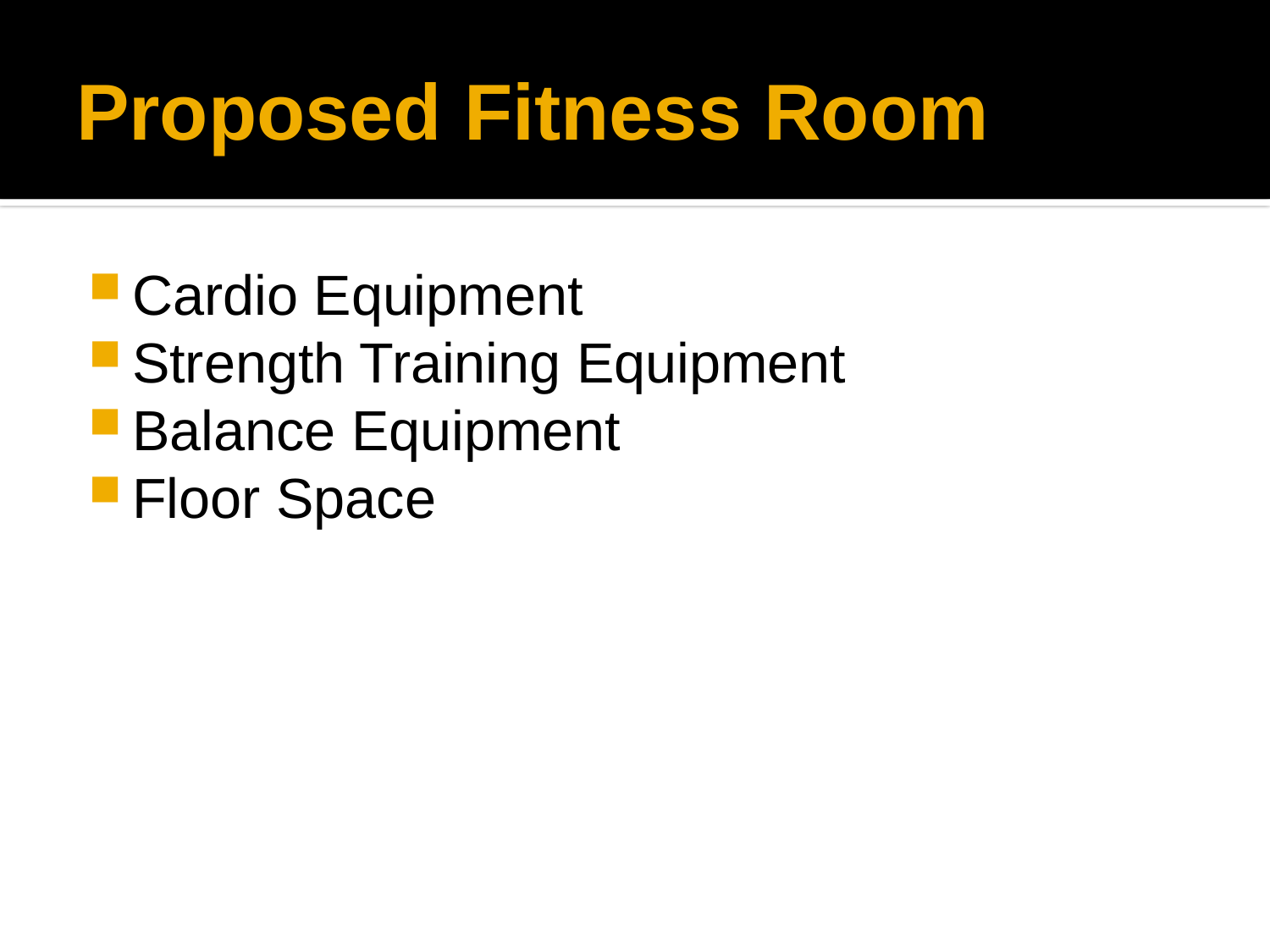

# Proposed Fitness Room
Cardio Equipment
Strength Training Equipment
Balance Equipment
Floor Space